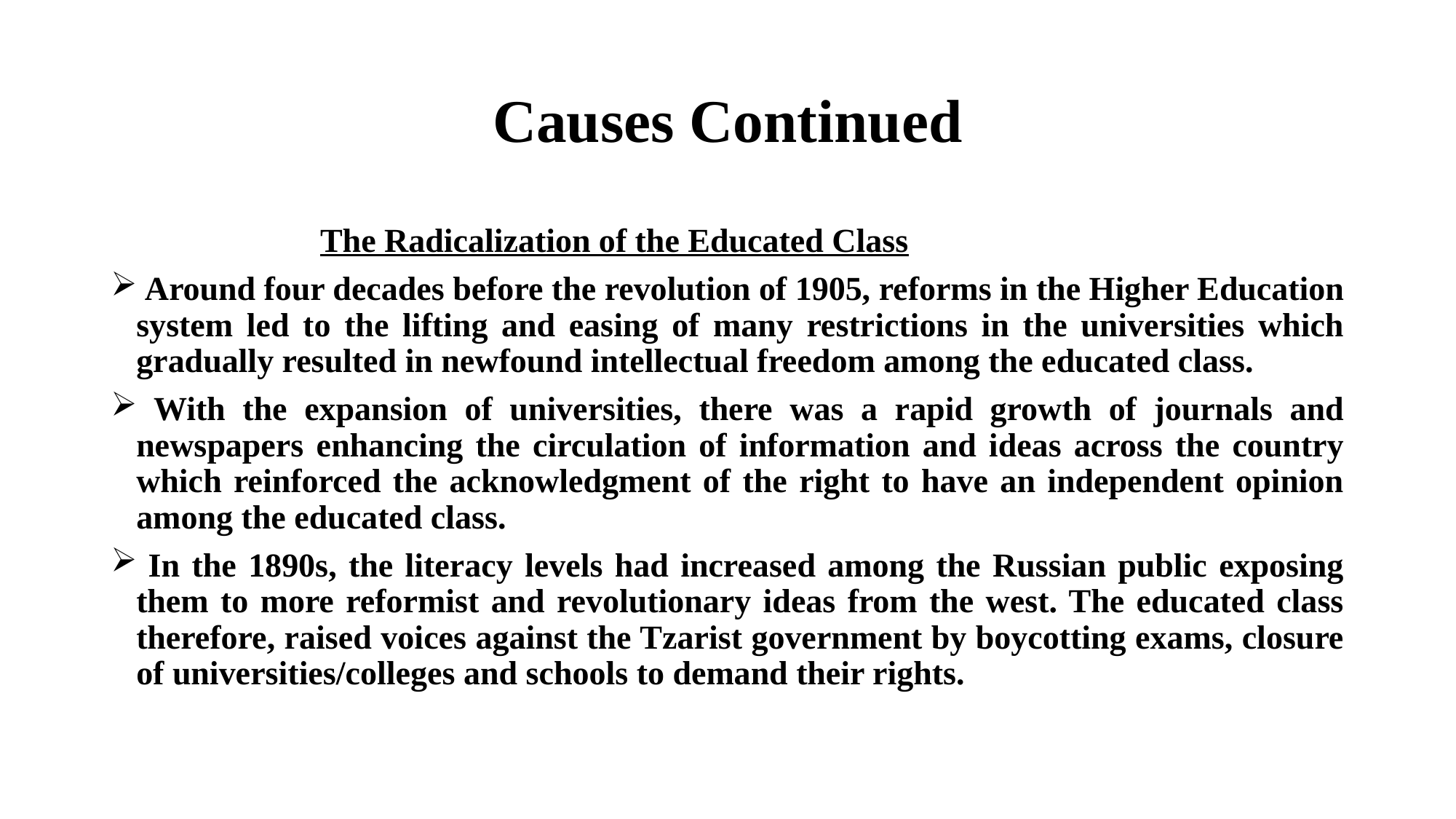

# Causes Continued
                         The Radicalization of the Educated Class
 Around four decades before the revolution of 1905, reforms in the Higher Education system led to the lifting and easing of many restrictions in the universities which gradually resulted in newfound intellectual freedom among the educated class.
 With the expansion of universities, there was a rapid growth of journals and newspapers enhancing the circulation of information and ideas across the country which reinforced the acknowledgment of the right to have an independent opinion among the educated class.
 In the 1890s, the literacy levels had increased among the Russian public exposing them to more reformist and revolutionary ideas from the west. The educated class therefore, raised voices against the Tzarist government by boycotting exams, closure of universities/colleges and schools to demand their rights.